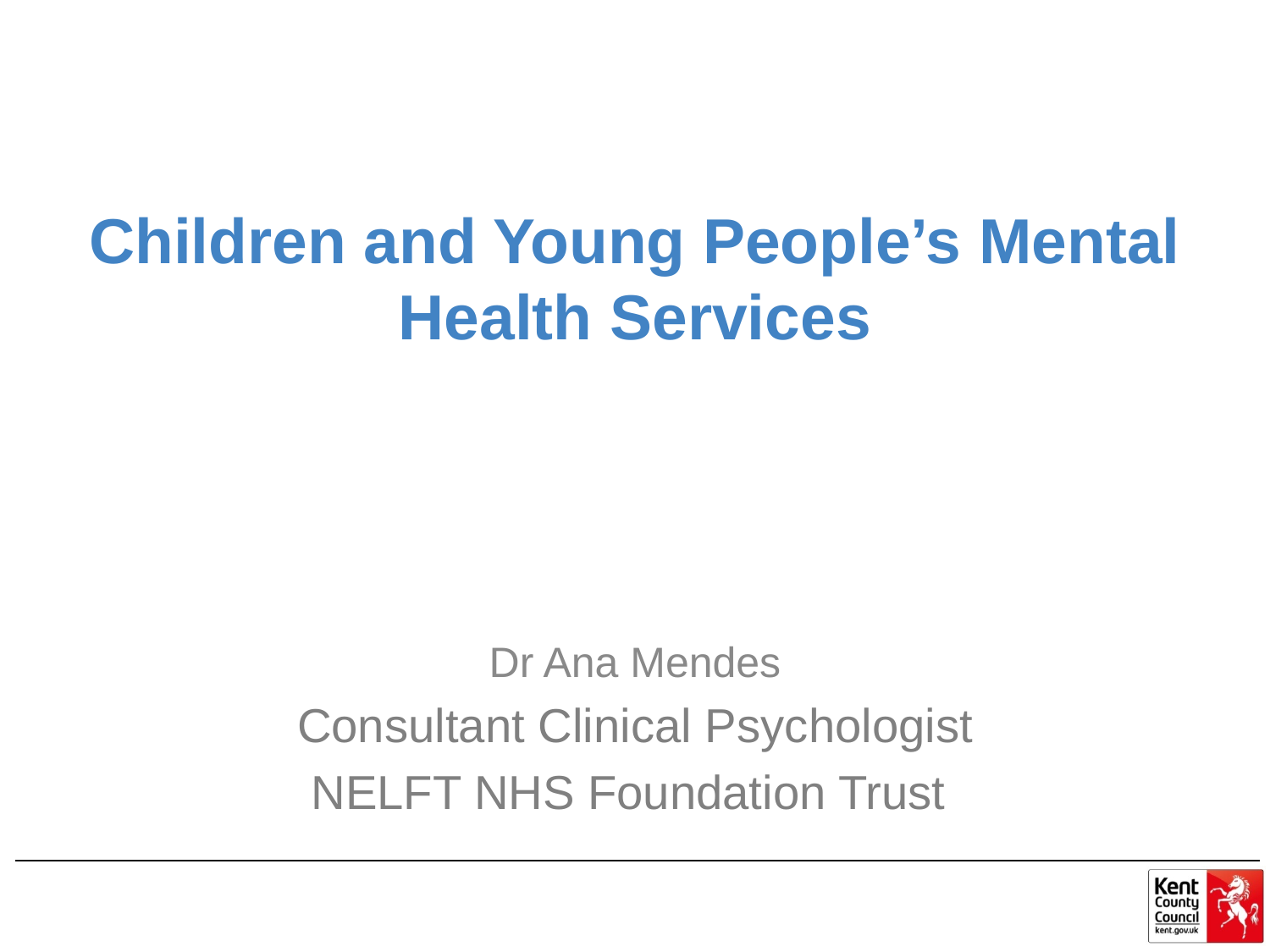

# Children and Young People’s Mental Health Services

Dr Ana Mendes
Consultant Clinical Psychologist
NELFT NHS Foundation Trust